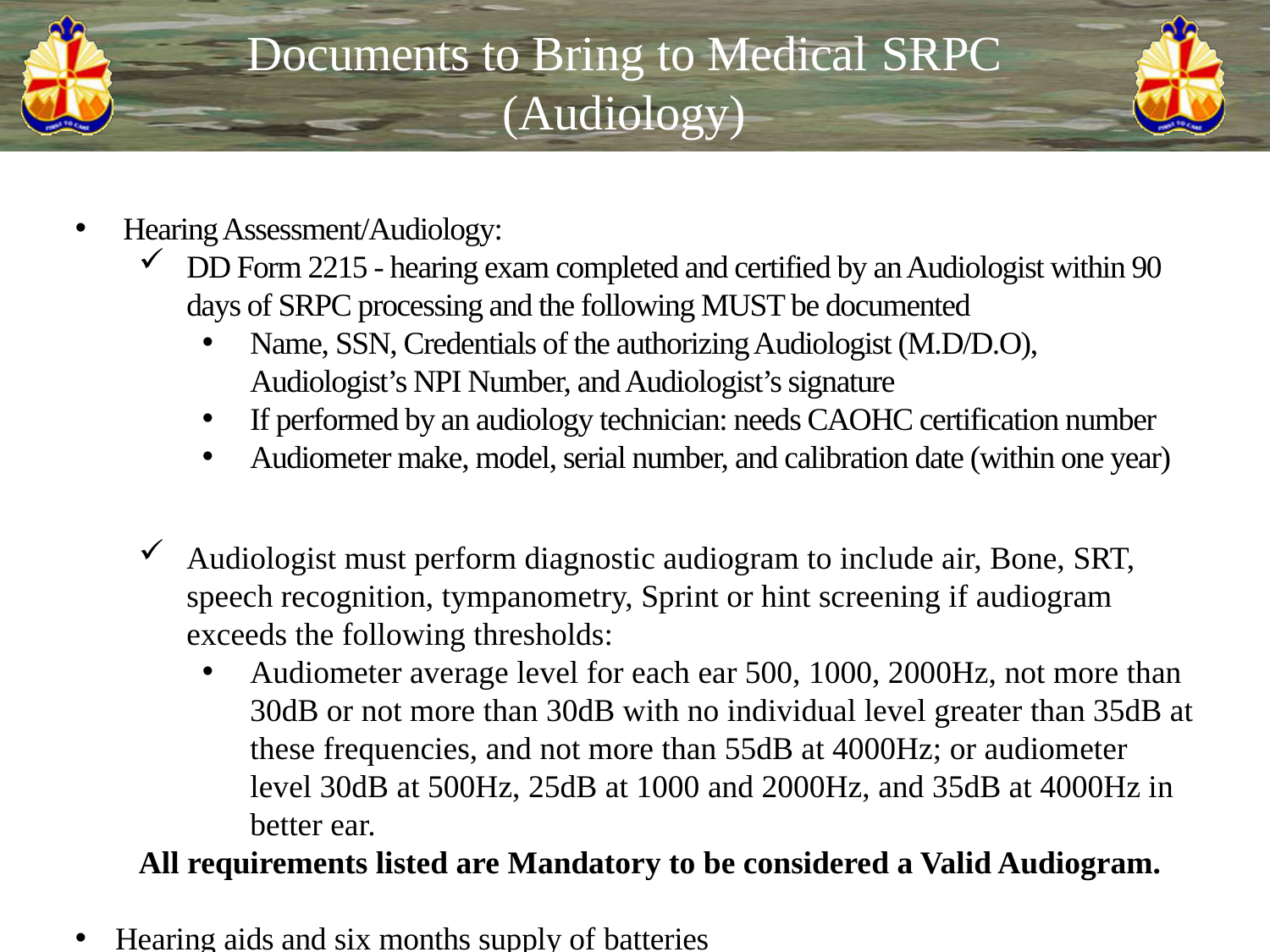

# Documents to Bring to Medical SRPC (Audiology)
Hearing Assessment/Audiology:
DD Form 2215 - hearing exam completed and certified by an Audiologist within 90 days of SRPC processing and the following MUST be documented
Name, SSN, Credentials of the authorizing Audiologist (M.D/D.O), Audiologist’s NPI Number, and Audiologist’s signature
If performed by an audiology technician: needs CAOHC certification number
Audiometer make, model, serial number, and calibration date (within one year)

Audiologist must perform diagnostic audiogram to include air, Bone, SRT, speech recognition, tympanometry, Sprint or hint screening if audiogram exceeds the following thresholds:
Audiometer average level for each ear 500, 1000, 2000Hz, not more than 30dB or not more than 30dB with no individual level greater than 35dB at these frequencies, and not more than 55dB at 4000Hz; or audiometer level 30dB at 500Hz, 25dB at 1000 and 2000Hz, and 35dB at 4000Hz in better ear.
All requirements listed are Mandatory to be considered a Valid Audiogram.

Hearing aids and six months supply of batteries